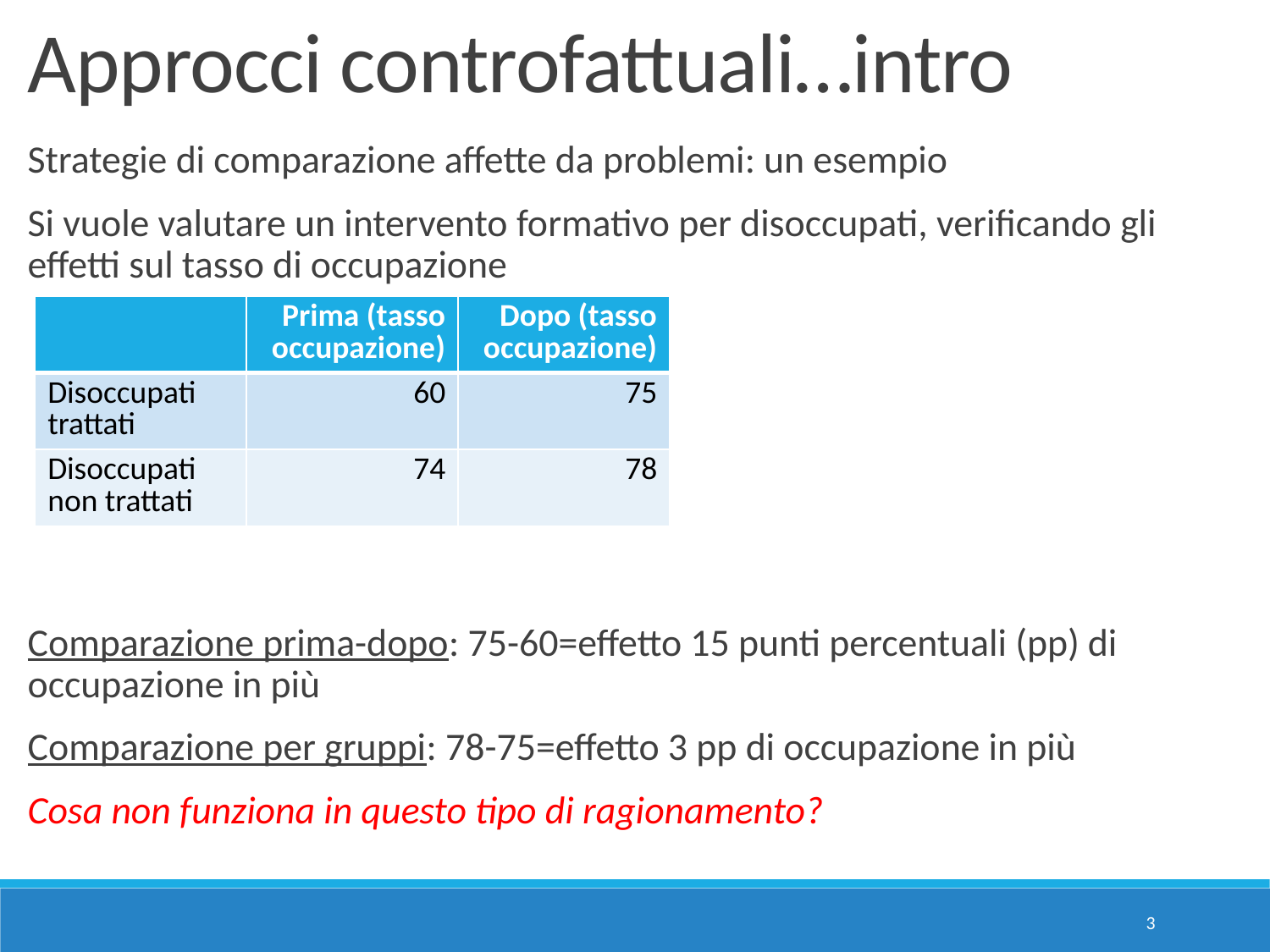

Approcci controfattuali…intro
Strategie di comparazione affette da problemi: un esempio
Si vuole valutare un intervento formativo per disoccupati, verificando gli effetti sul tasso di occupazione

Comparazione prima-dopo: 75-60=effetto 15 punti percentuali (pp) di occupazione in più
Comparazione per gruppi: 78-75=effetto 3 pp di occupazione in più
Cosa non funziona in questo tipo di ragionamento?
|  | Prima (tasso occupazione) | Dopo (tasso occupazione) |
| --- | --- | --- |
| Disoccupati trattati | 60 | 75 |
| Disoccupati non trattati | 74 | 78 |
3